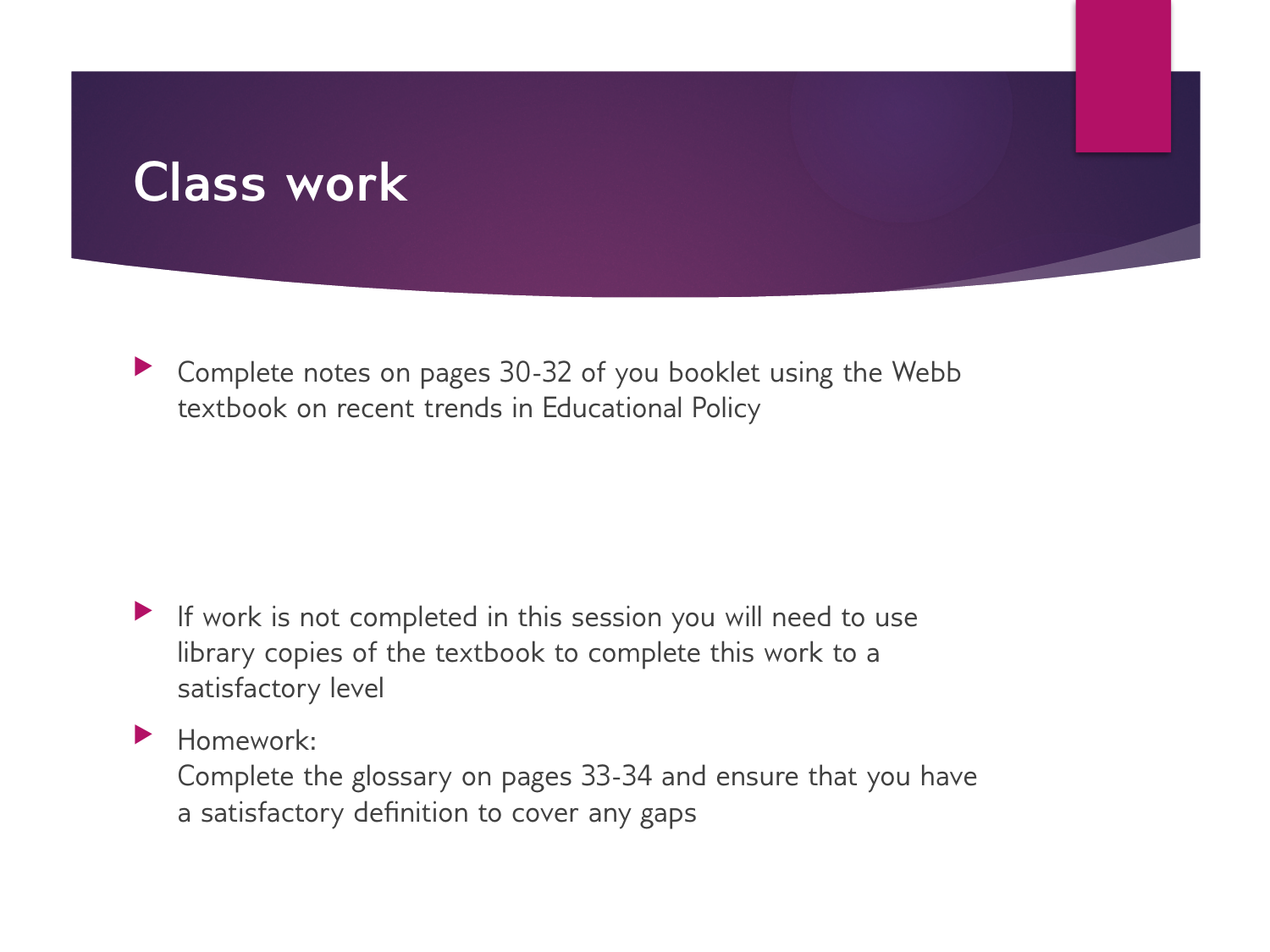

# Class work
Complete notes on pages 30-32 of you booklet using the Webb textbook on recent trends in Educational Policy

If work is not completed in this session you will need to use library copies of the textbook to complete this work to a satisfactory level
Homework:
Complete the glossary on pages 33-34 and ensure that you have a satisfactory definition to cover any gaps